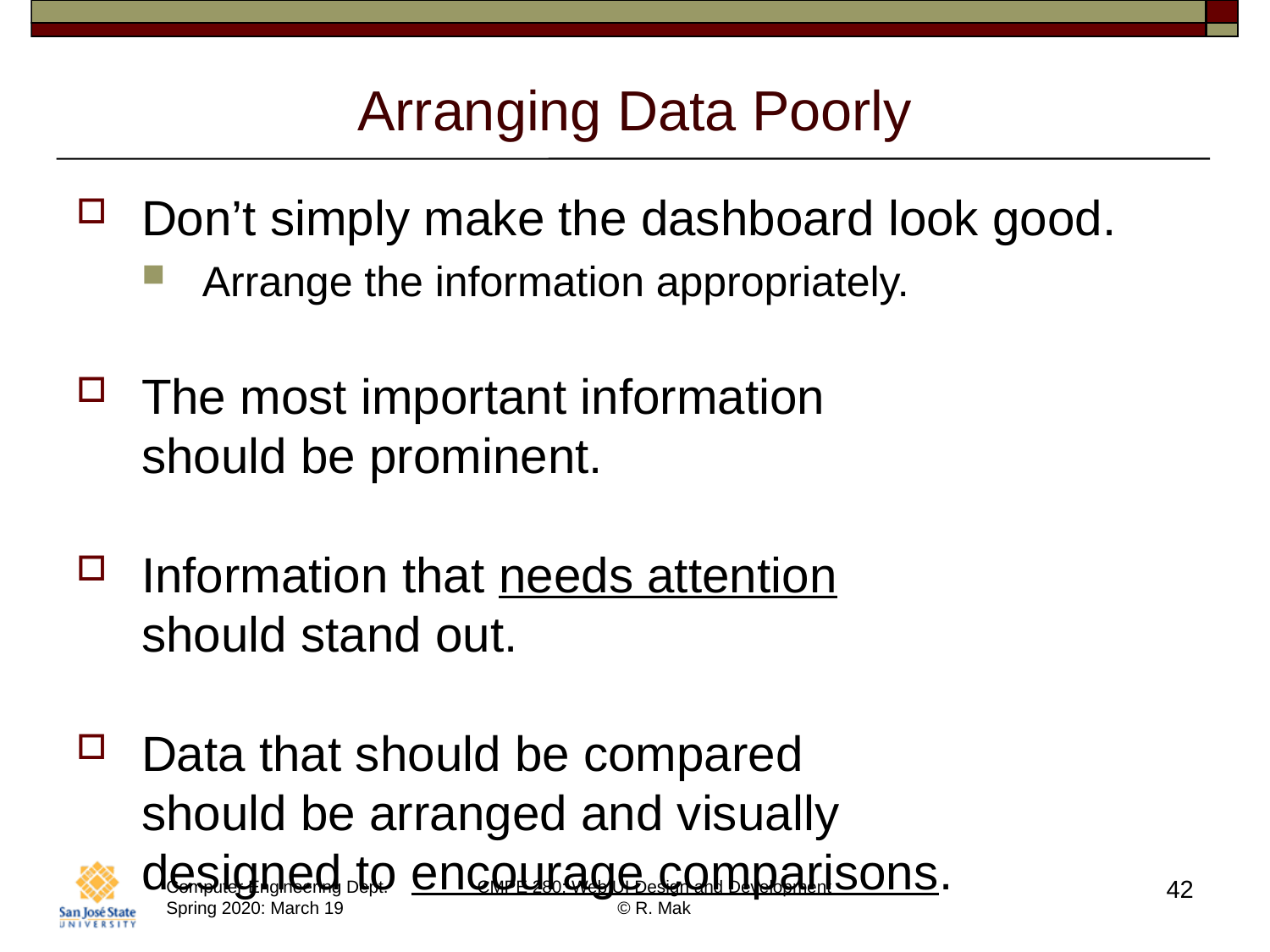

# Arranging Data Poorly
Don’t simply make the dashboard look good.
Arrange the information appropriately.

The most important information
should be prominent.

Information that needs attention
should stand out.

Data that should be compared
should be arranged and visually
designed to encourage comparisons.
42